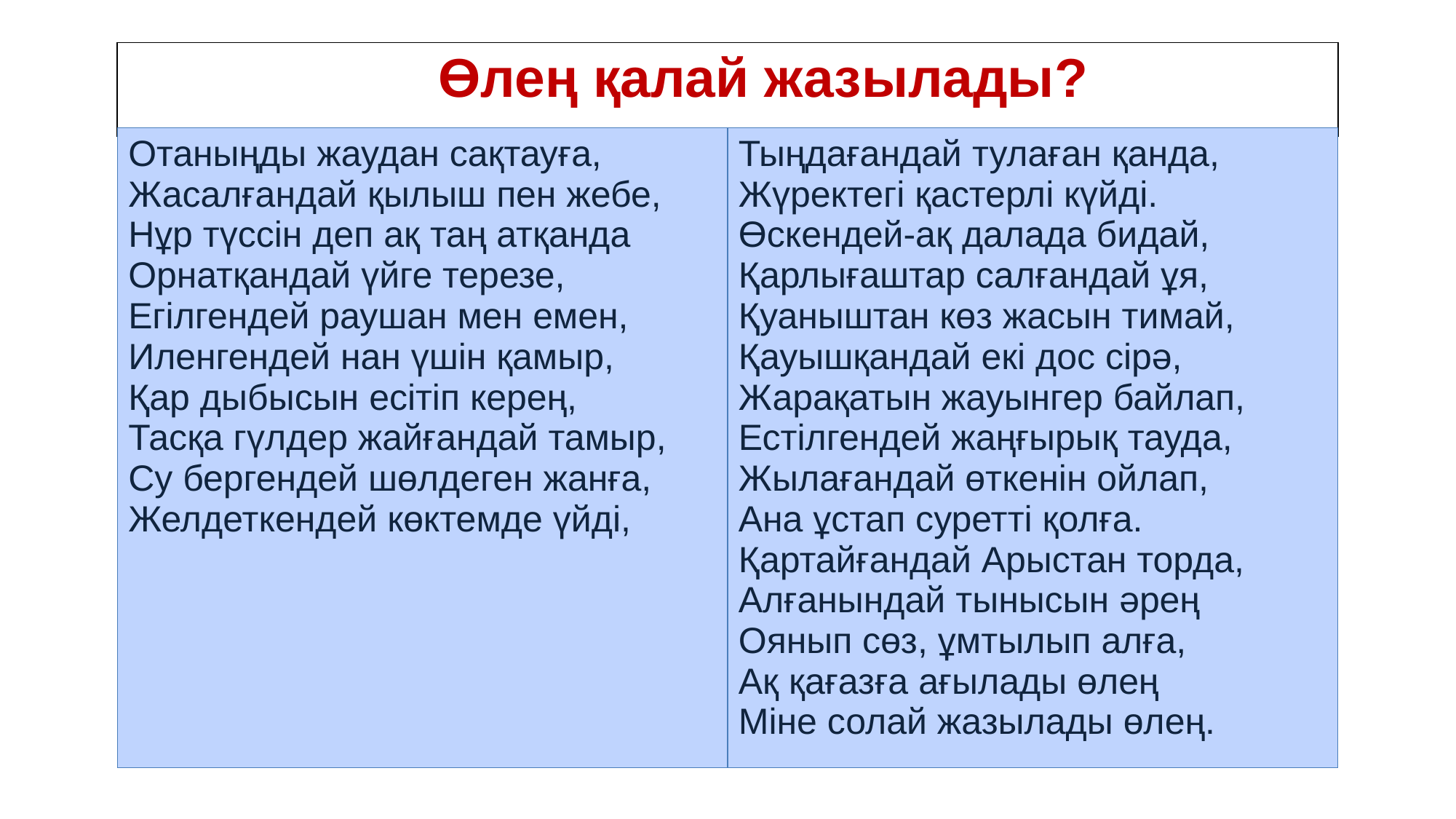

| Өлең қалай жазылады? |
| --- |
| Отаныңды жаудан сақтауға, Жасалғандай қылыш пен жебе, Нұр түссін деп ақ таң атқанда Орнатқандай үйге терезе, Егілгендей раушан мен емен, Иленгендей нан үшін қамыр, Қар дыбысын есітіп керең, Тасқа гүлдер жайғандай тамыр, Су бергендей шөлдеген жанға, Желдеткендей көктемде үйді, | Тыңдағандай тулаған қанда, Жүректегі қастерлі күйді. Өскендей-ақ далада бидай, Қарлығаштар салғандай ұя, Қуаныштан көз жасын тимай, Қауышқандай екі дос сірә, Жарақатын жауынгер байлап, Естілгендей жаңғырық тауда, Жылағандай өткенін ойлап, Ана ұстап суретті қолға. Қартайғандай Арыстан торда, Алғанындай тынысын әрең Оянып сөз, ұмтылып алға, Ақ қағазға ағылады өлең Міне солай жазылады өлең. |
| --- | --- |